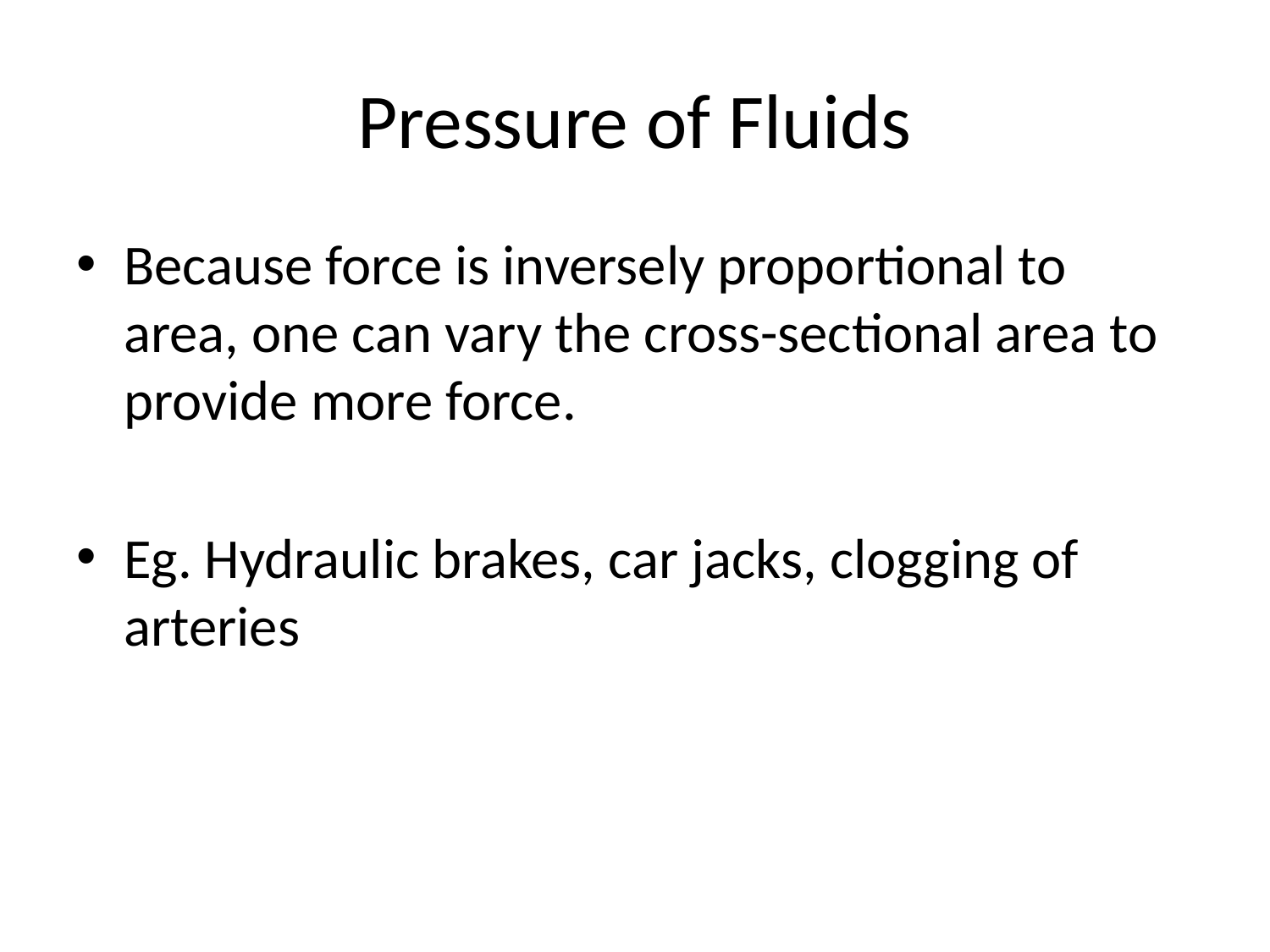

# Pressure of Fluids
Because force is inversely proportional to area, one can vary the cross-sectional area to provide more force.

Eg. Hydraulic brakes, car jacks, clogging of arteries